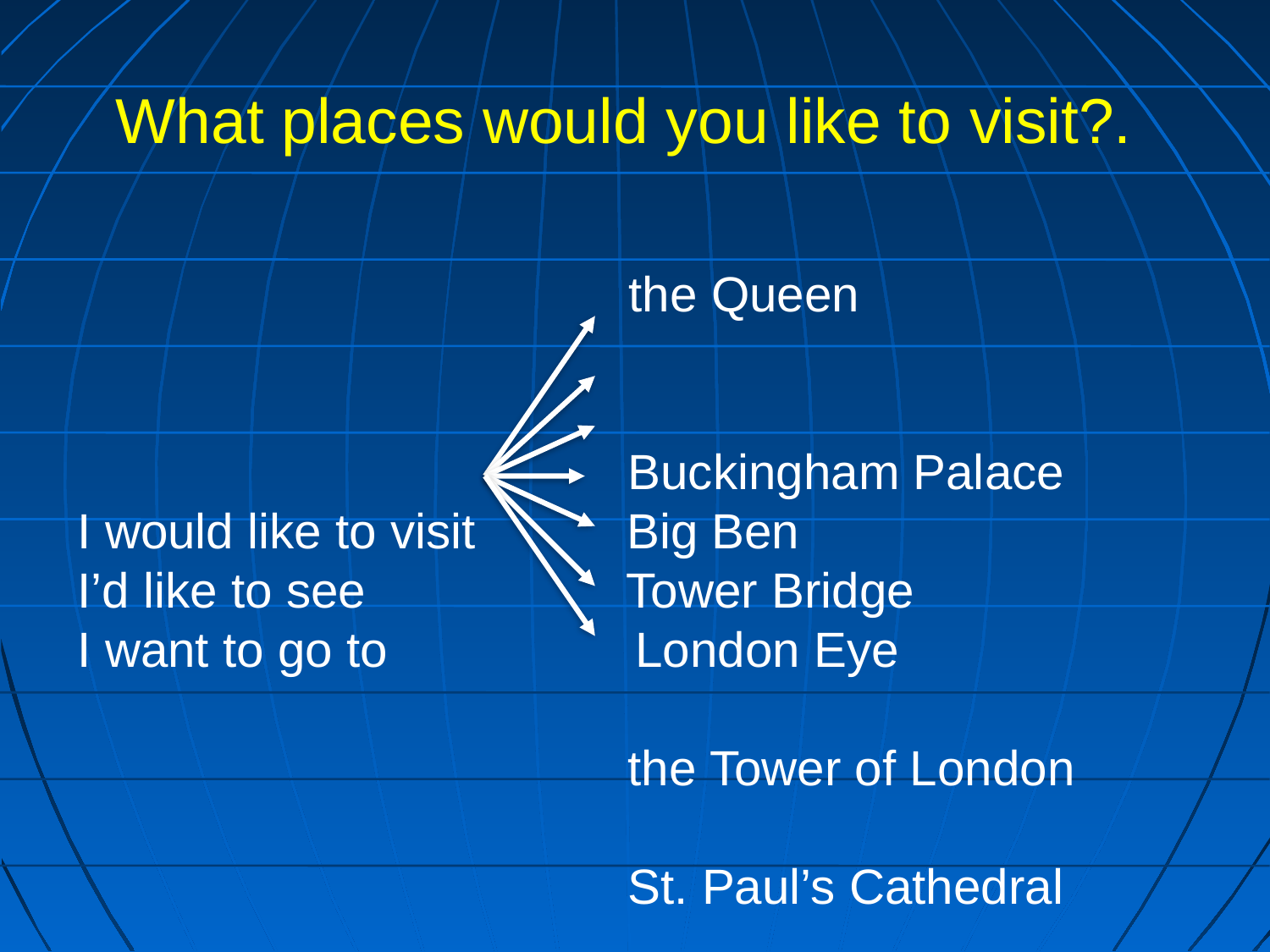

# What places would you like to visit?.
                                                              the Queen
                                        Buckingham Palace
I would like to visit           Big Ben
I’d like to see                   Tower Bridge
I want to go to                  London Eye
                                        the Tower of London
                                        St. Paul’s Cathedral